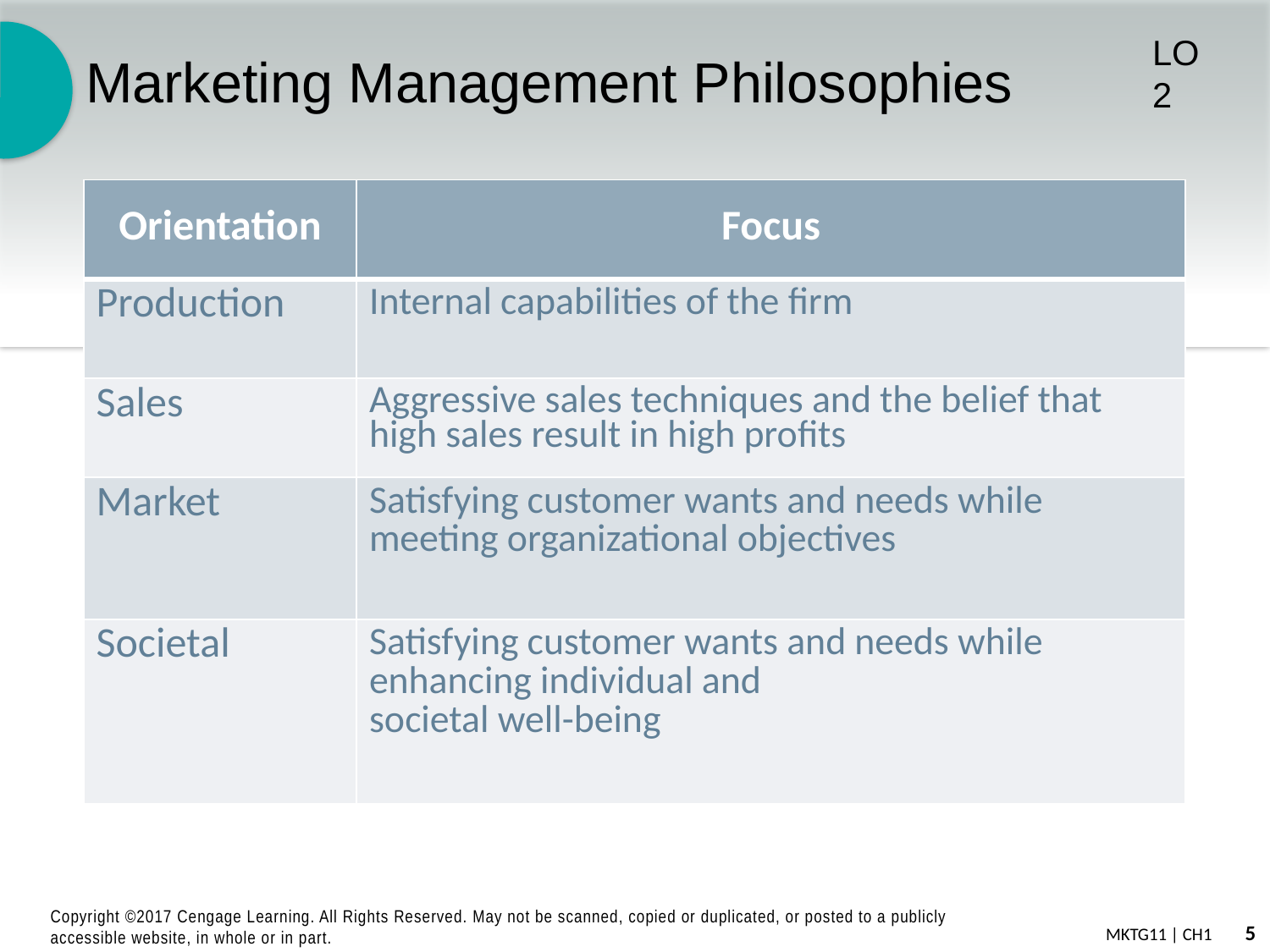

# Marketing Management Philosophies
LO 2
| Orientation | Focus |
| --- | --- |
| Production | Internal capabilities of the firm |
| Sales | Aggressive sales techniques and the belief that high sales result in high profits |
| Market | Satisfying customer wants and needs while meeting organizational objectives |
| Societal | Satisfying customer wants and needs while enhancing individual and societal well-being |